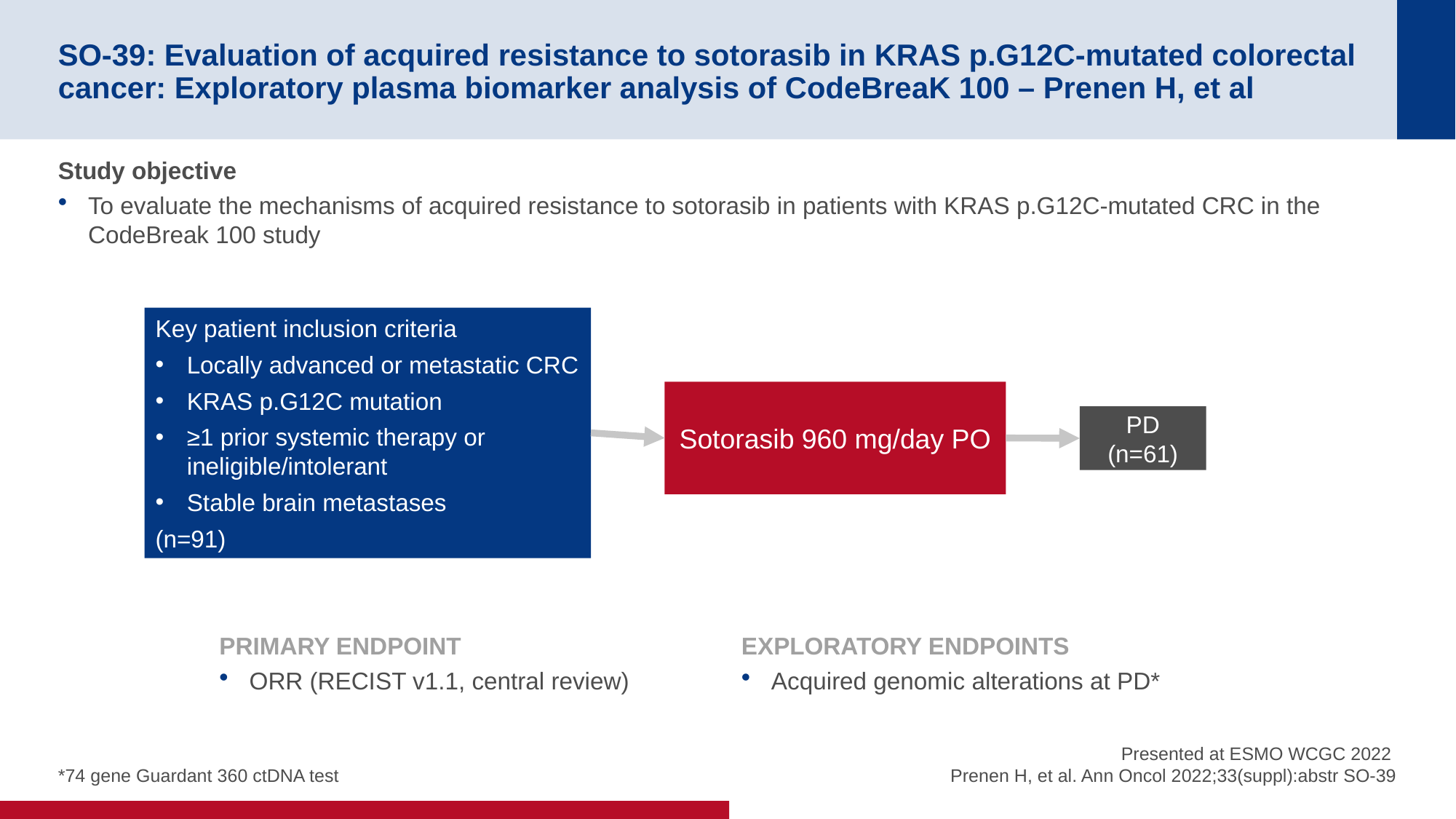

# SO-39: Evaluation of acquired resistance to sotorasib in KRAS p.G12C-mutated colorectal cancer: Exploratory plasma biomarker analysis of CodeBreaK 100 – Prenen H, et al
Study objective
To evaluate the mechanisms of acquired resistance to sotorasib in patients with KRAS p.G12C-mutated CRC in the CodeBreak 100 study
Key patient inclusion criteria
Locally advanced or metastatic CRC
KRAS p.G12C mutation
≥1 prior systemic therapy or ineligible/intolerant
Stable brain metastases
(n=91)
Sotorasib 960 mg/day PO
PD
(n=61)
PRIMARY ENDPOINT
ORR (RECIST v1.1, central review)
EXPLORATORY ENDPOINTS
Acquired genomic alterations at PD*
*74 gene Guardant 360 ctDNA test
Presented at ESMO WCGC 2022
Prenen H, et al. Ann Oncol 2022;33(suppl):abstr SO-39